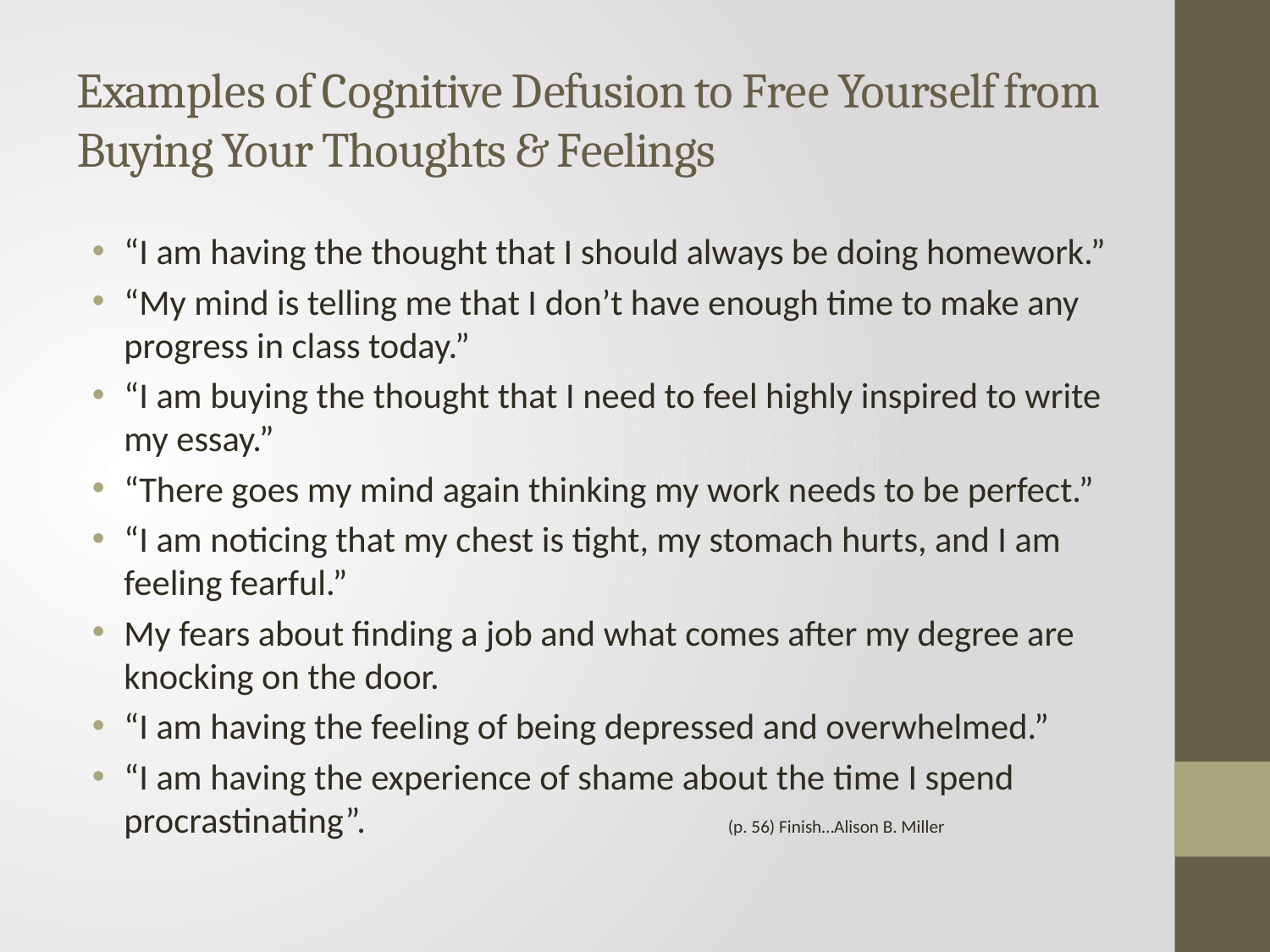

# Examples of Cognitive Defusion to Free Yourself from Buying Your Thoughts & Feelings
“I am having the thought that I should always be doing homework.”
“My mind is telling me that I don’t have enough time to make any progress in class today.”
“I am buying the thought that I need to feel highly inspired to write my essay.”
“There goes my mind again thinking my work needs to be perfect.”
“I am noticing that my chest is tight, my stomach hurts, and I am feeling fearful.”
My fears about finding a job and what comes after my degree are knocking on the door.
“I am having the feeling of being depressed and overwhelmed.”
“I am having the experience of shame about the time I spend procrastinating”.                                             (p. 56) Finish…Alison B. Miller